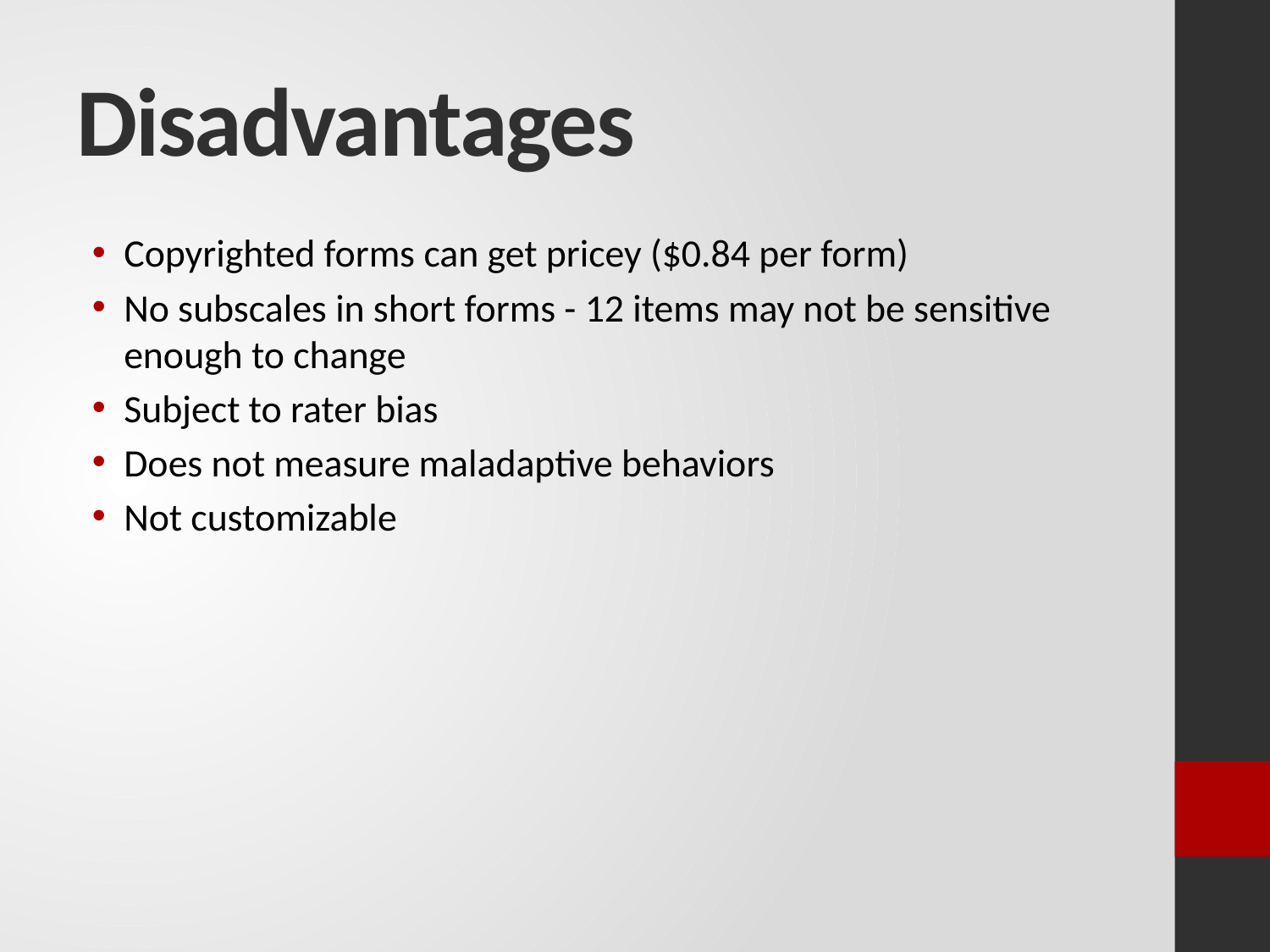

# Disadvantages
Copyrighted forms can get pricey ($0.84 per form)
No subscales in short forms - 12 items may not be sensitive enough to change
Subject to rater bias
Does not measure maladaptive behaviors
Not customizable